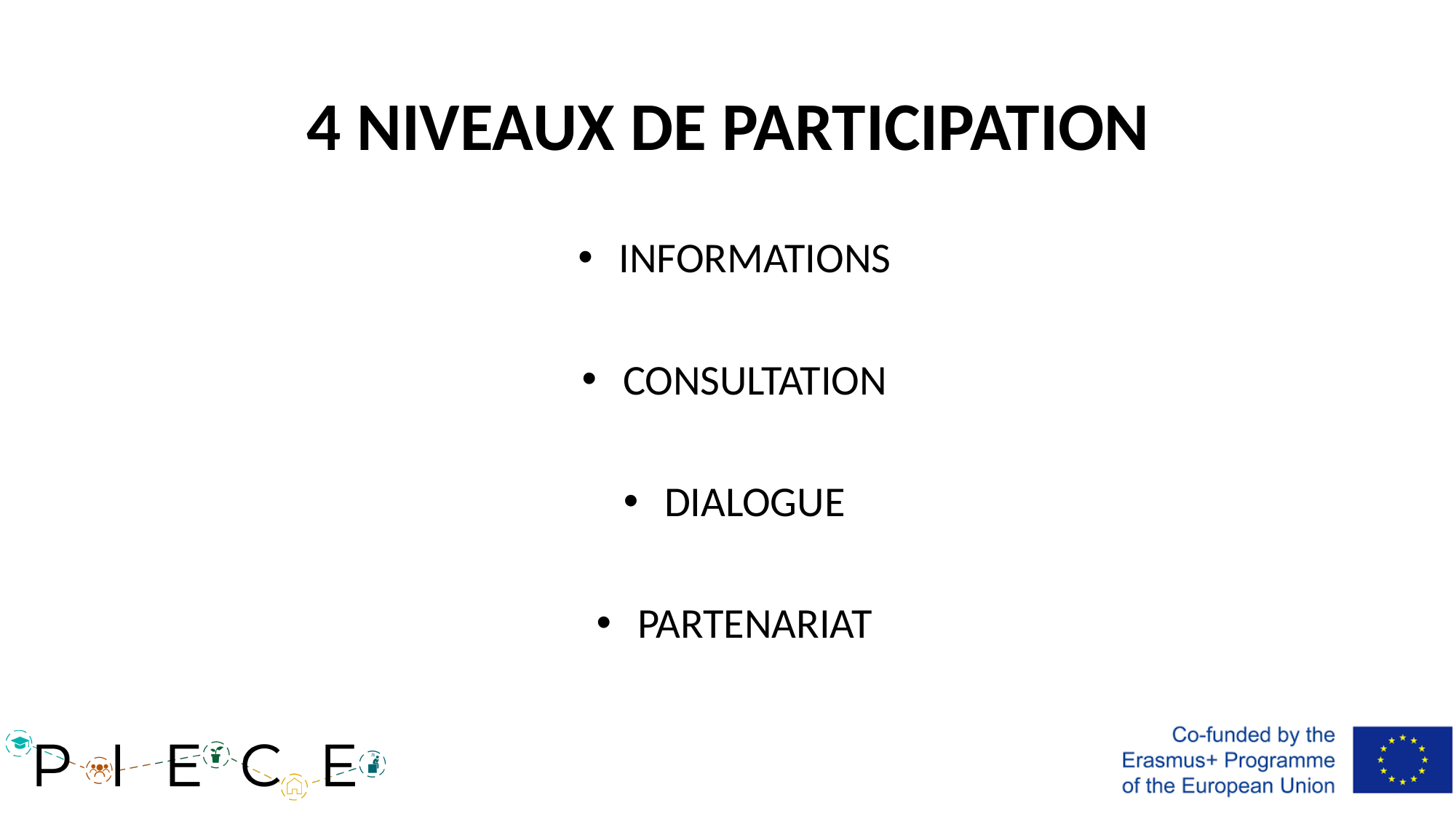

# 4 NIVEAUX DE PARTICIPATION
INFORMATIONS

CONSULTATION

DIALOGUE

PARTENARIAT